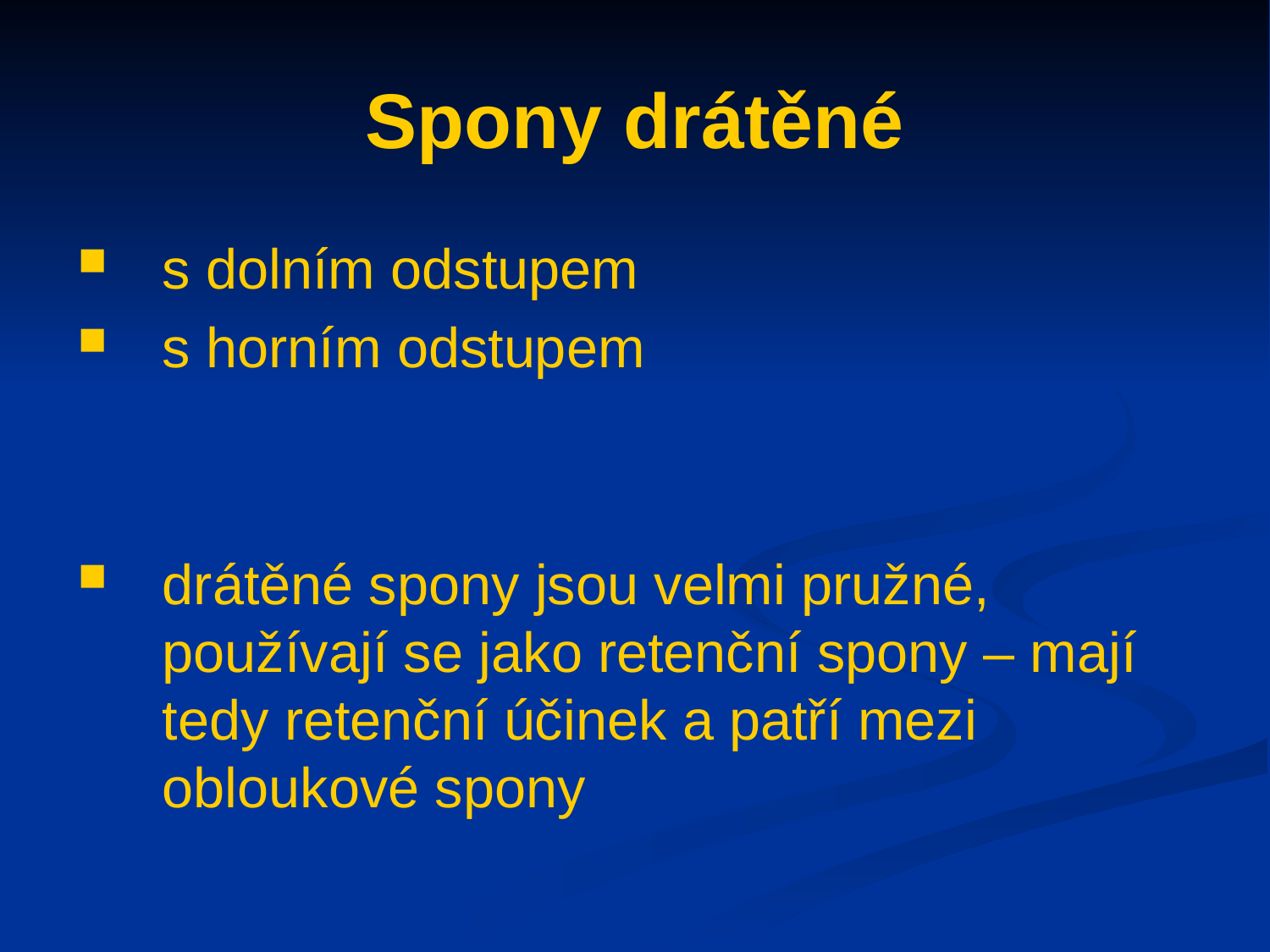

# Spony drátěné
s dolním odstupem
s horním odstupem

drátěné spony jsou velmi pružné, používají se jako retenční spony – mají tedy retenční účinek a patří mezi obloukové spony